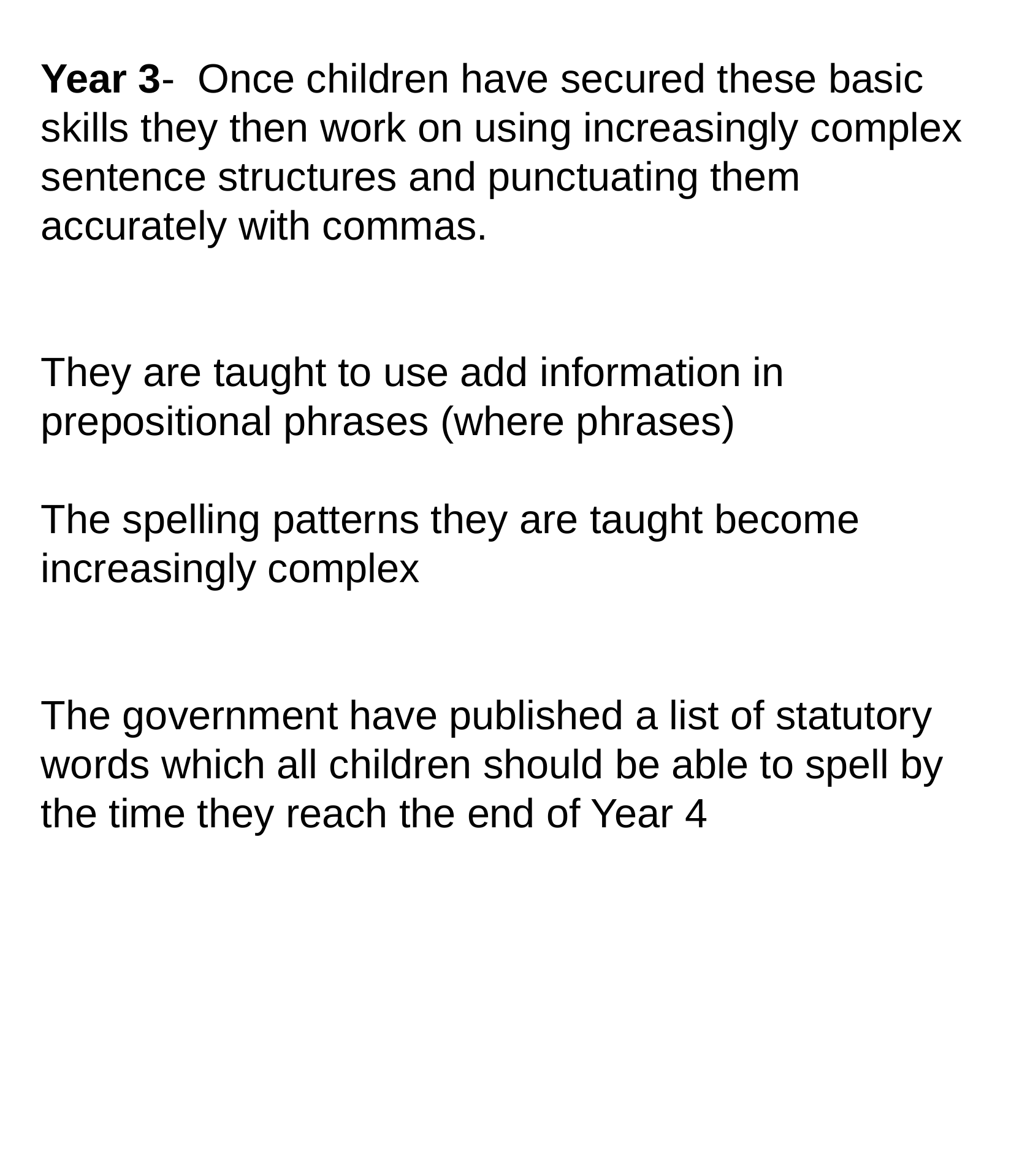

Year 3-  Once children have secured these basic skills they then work on using increasingly complex sentence structures and punctuating them accurately with commas.

They are taught to use add information in prepositional phrases (where phrases)

The spelling patterns they are taught become increasingly complex

The government have published a list of statutory words which all children should be able to spell by the time they reach the end of Year 4